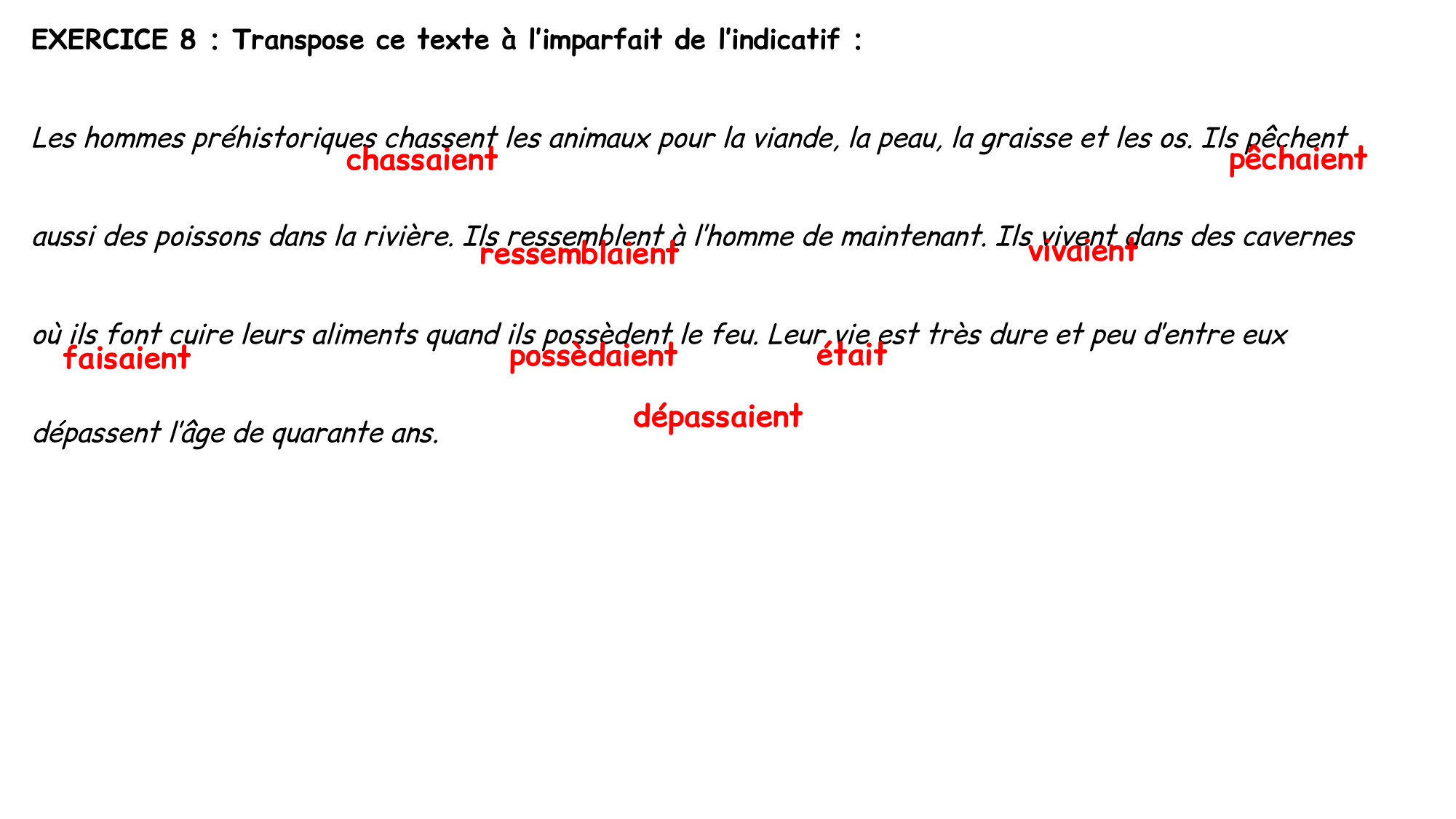

EXERCICE 8 : Transpose ce texte à l’imparfait de l’indicatif :
Les hommes préhistoriques chassent les animaux pour la viande, la peau, la graisse et les os. Ils pêchent
aussi des poissons dans la rivière. Ils ressemblent à l’homme de maintenant. Ils vivent dans des cavernes où ils font cuire leurs aliments quand ils possèdent le feu. Leur vie est très dure et peu d’entre eux
dépassent l’âge de quarante ans.
pêchaient
chassaient
vivaient
ressemblaient
était
possèdaient
faisaient
dépassaient